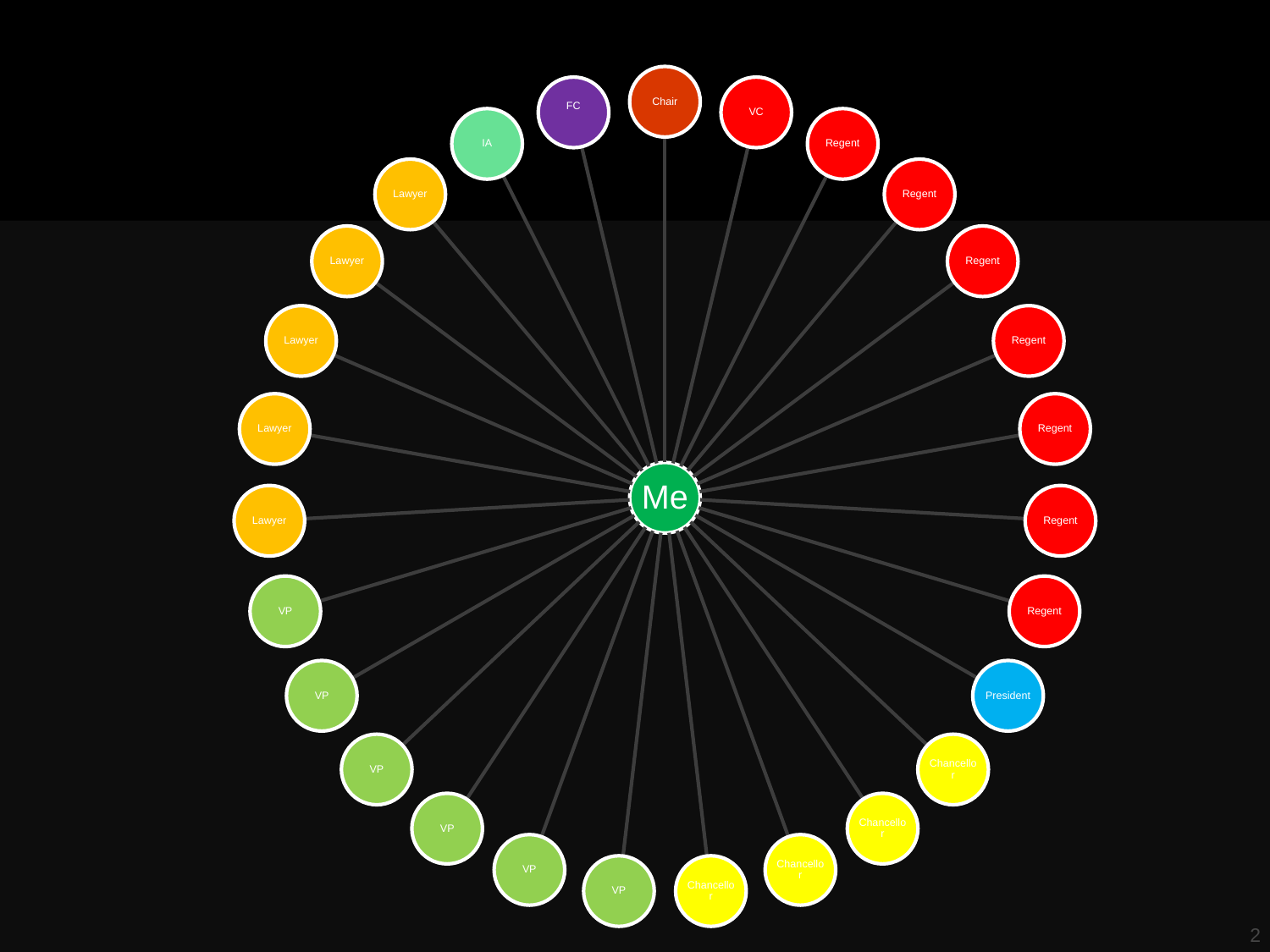

Me

Chair

VC

Regent

Regent

Regent

Regent

Regent

Regent

Regent

President

Chancellor

Chancellor

Chancellor

Chancellor

VP

VP

VP

VP

VP

VP

Lawyer

Lawyer

Lawyer

Lawyer

Lawyer

IA

FC
2